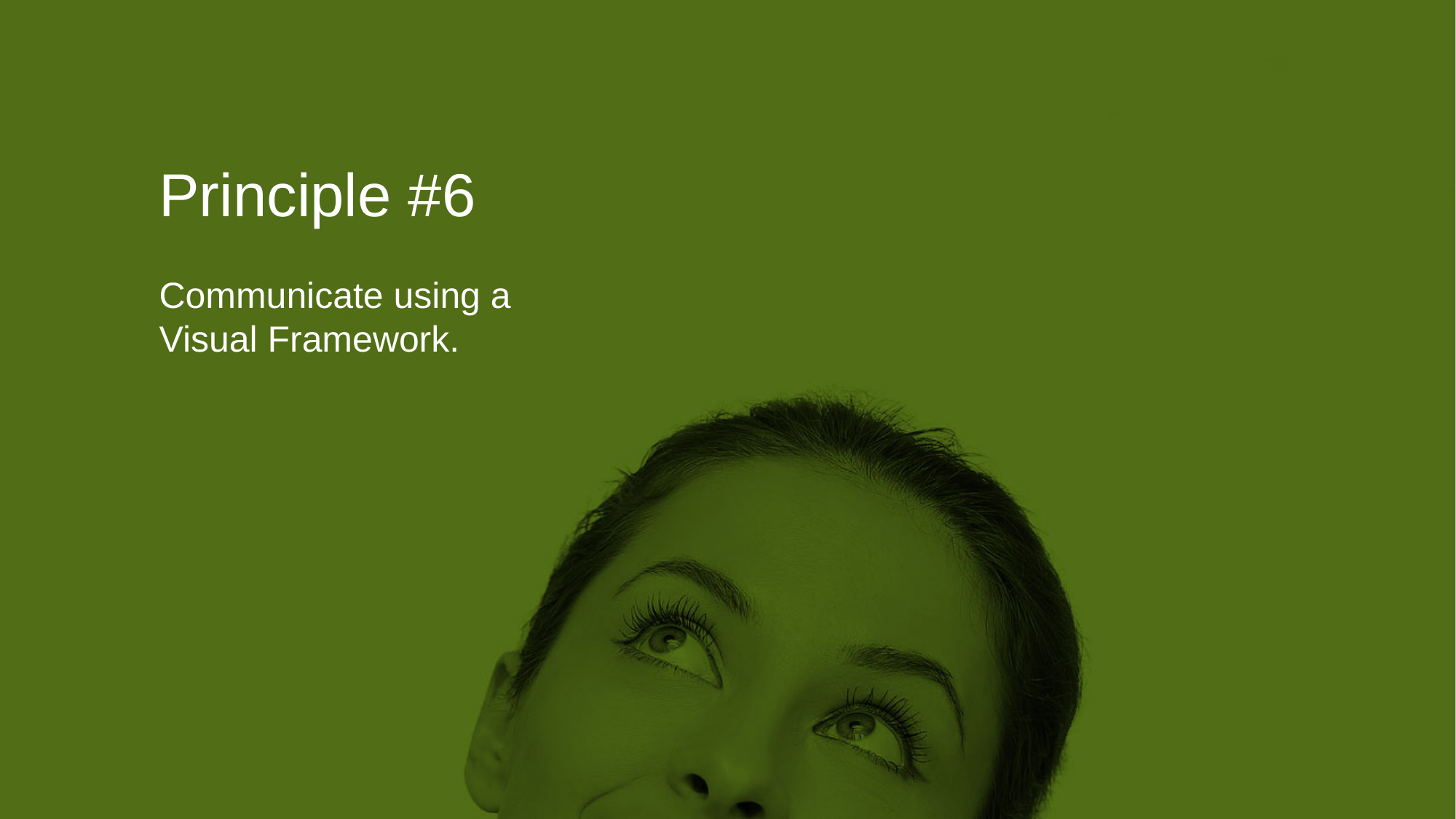

Principle #6

Communicate using a
Visual Framework.